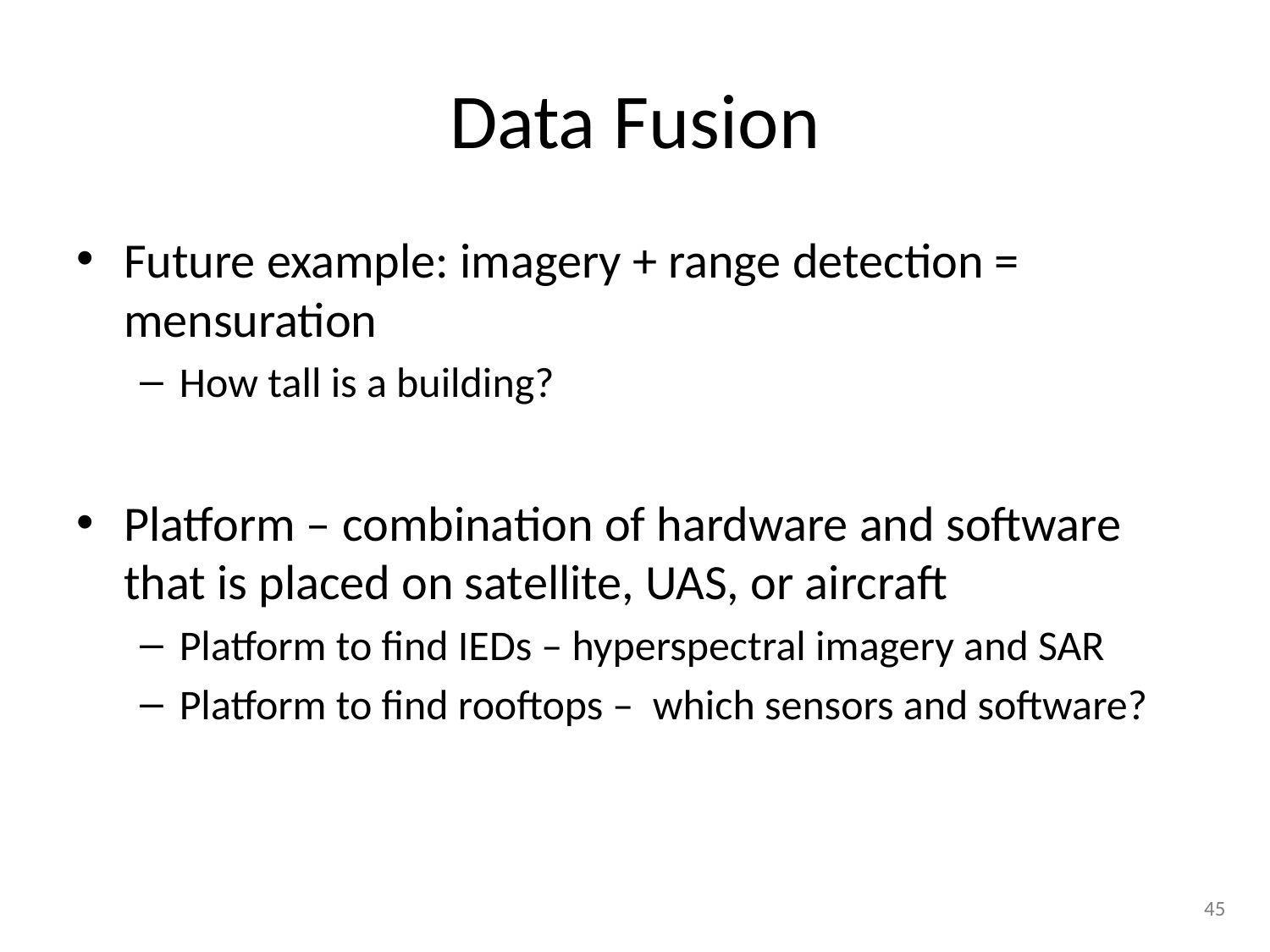

# Data Fusion
Future example: imagery + range detection = mensuration
How tall is a building?

Platform – combination of hardware and software that is placed on satellite, UAS, or aircraft
Platform to find IEDs – hyperspectral imagery and SAR
Platform to find rooftops –  which sensors and software?
45